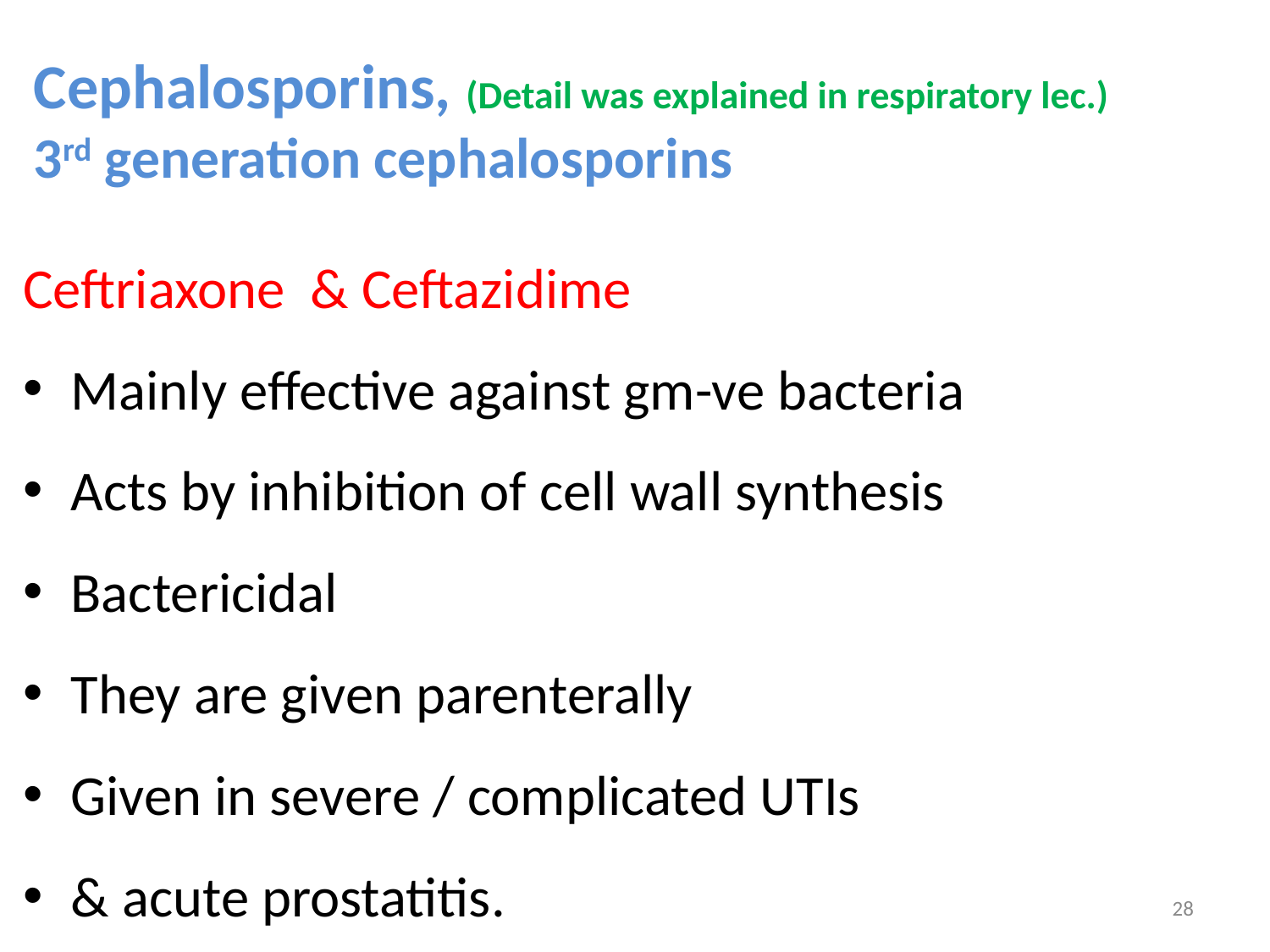

# Cephalosporins, (Detail was explained in respiratory lec.) 3rd generation cephalosporins
Ceftriaxone  & Ceftazidime
Mainly effective against gm-ve bacteria
Acts by inhibition of cell wall synthesis
Bactericidal
They are given parenterally
Given in severe / complicated UTIs
& acute prostatitis.
28